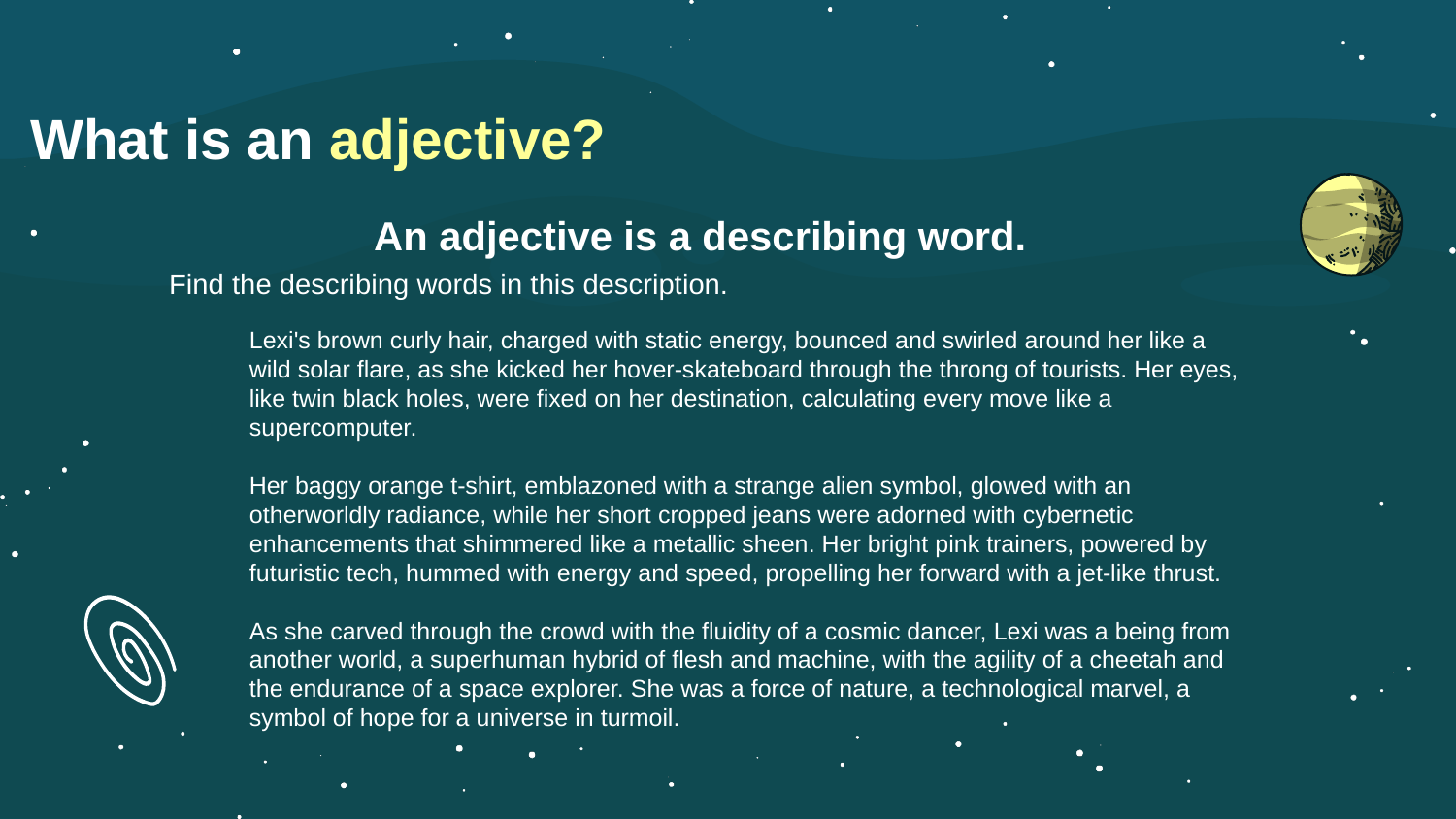

# What is an adjective?

An adjective is a describing word.
Find the describing words in this description.
Lexi's brown curly hair, charged with static energy, bounced and swirled around her like a wild solar flare, as she kicked her hover-skateboard through the throng of tourists. Her eyes, like twin black holes, were fixed on her destination, calculating every move like a supercomputer.

Her baggy orange t-shirt, emblazoned with a strange alien symbol, glowed with an otherworldly radiance, while her short cropped jeans were adorned with cybernetic enhancements that shimmered like a metallic sheen. Her bright pink trainers, powered by futuristic tech, hummed with energy and speed, propelling her forward with a jet-like thrust.

As she carved through the crowd with the fluidity of a cosmic dancer, Lexi was a being from another world, a superhuman hybrid of flesh and machine, with the agility of a cheetah and the endurance of a space explorer. She was a force of nature, a technological marvel, a symbol of hope for a universe in turmoil.